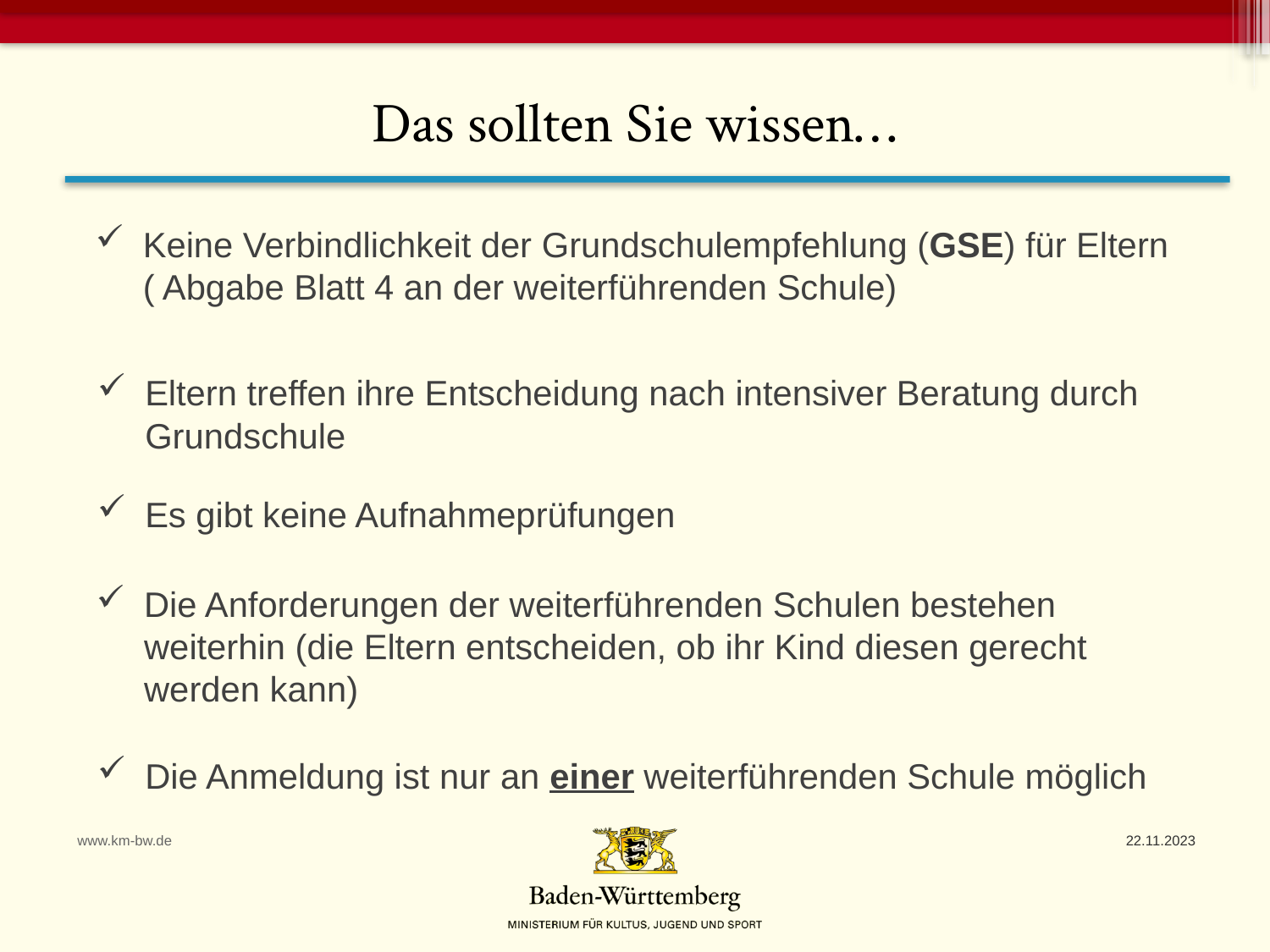

Das sollten Sie wissen…

Keine Verbindlichkeit der Grundschulempfehlung (GSE) für Eltern ( Abgabe Blatt 4 an der weiterführenden Schule)
Eltern treffen ihre Entscheidung nach intensiver Beratung durch Grundschule
Es gibt keine Aufnahmeprüfungen
Die Anforderungen der weiterführenden Schulen bestehen weiterhin (die Eltern entscheiden, ob ihr Kind diesen gerecht werden kann)
Die Anmeldung ist nur an einer weiterführenden Schule möglich
www.km-bw.de
22.11.2023